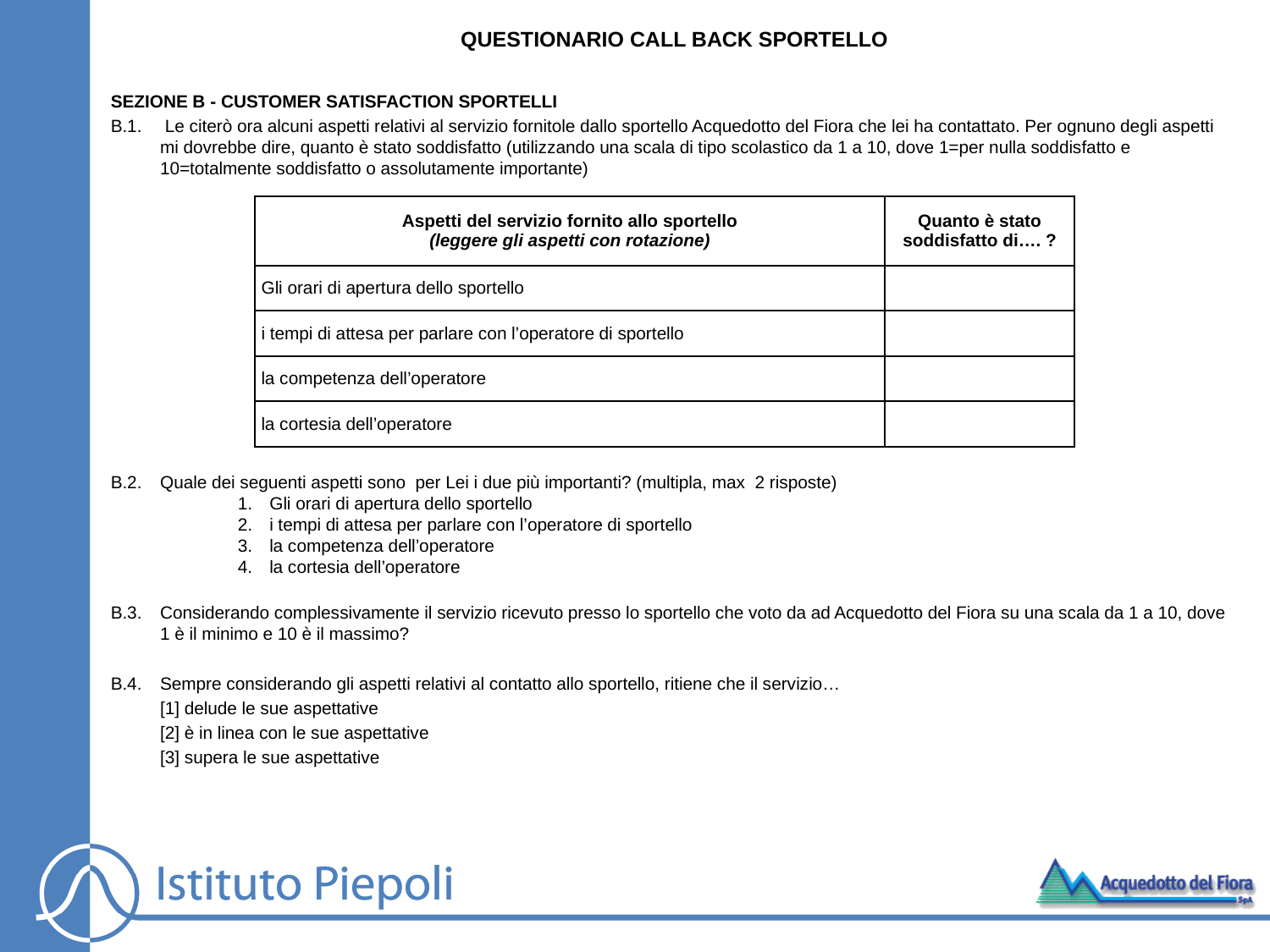

QUESTIONARIO CALL BACK SPORTELLO

SEZIONE B - CUSTOMER SATISFACTION SPORTELLI
B.1.	 Le citerò ora alcuni aspetti relativi al servizio fornitole dallo sportello Acquedotto del Fiora che lei ha contattato. Per ognuno degli aspetti mi dovrebbe dire, quanto è stato soddisfatto (utilizzando una scala di tipo scolastico da 1 a 10, dove 1=per nulla soddisfatto e 10=totalmente soddisfatto o assolutamente importante)

B.2.	Quale dei seguenti aspetti sono  per Lei i due più importanti? (multipla, max  2 risposte)
Gli orari di apertura dello sportello
i tempi di attesa per parlare con l’operatore di sportello
la competenza dell’operatore
la cortesia dell’operatore

B.3.	Considerando complessivamente il servizio ricevuto presso lo sportello che voto da ad Acquedotto del Fiora su una scala da 1 a 10, dove 1 è il minimo e 10 è il massimo?

B.4.	Sempre considerando gli aspetti relativi al contatto allo sportello, ritiene che il servizio…
	[1] delude le sue aspettative
	[2] è in linea con le sue aspettative
	[3] supera le sue aspettative

| Aspetti del servizio fornito allo sportello (leggere gli aspetti con rotazione) | Quanto è stato soddisfatto di…. ? |
| --- | --- |
| Gli orari di apertura dello sportello |  |
| i tempi di attesa per parlare con l’operatore di sportello |  |
| la competenza dell’operatore |  |
| la cortesia dell’operatore |  |